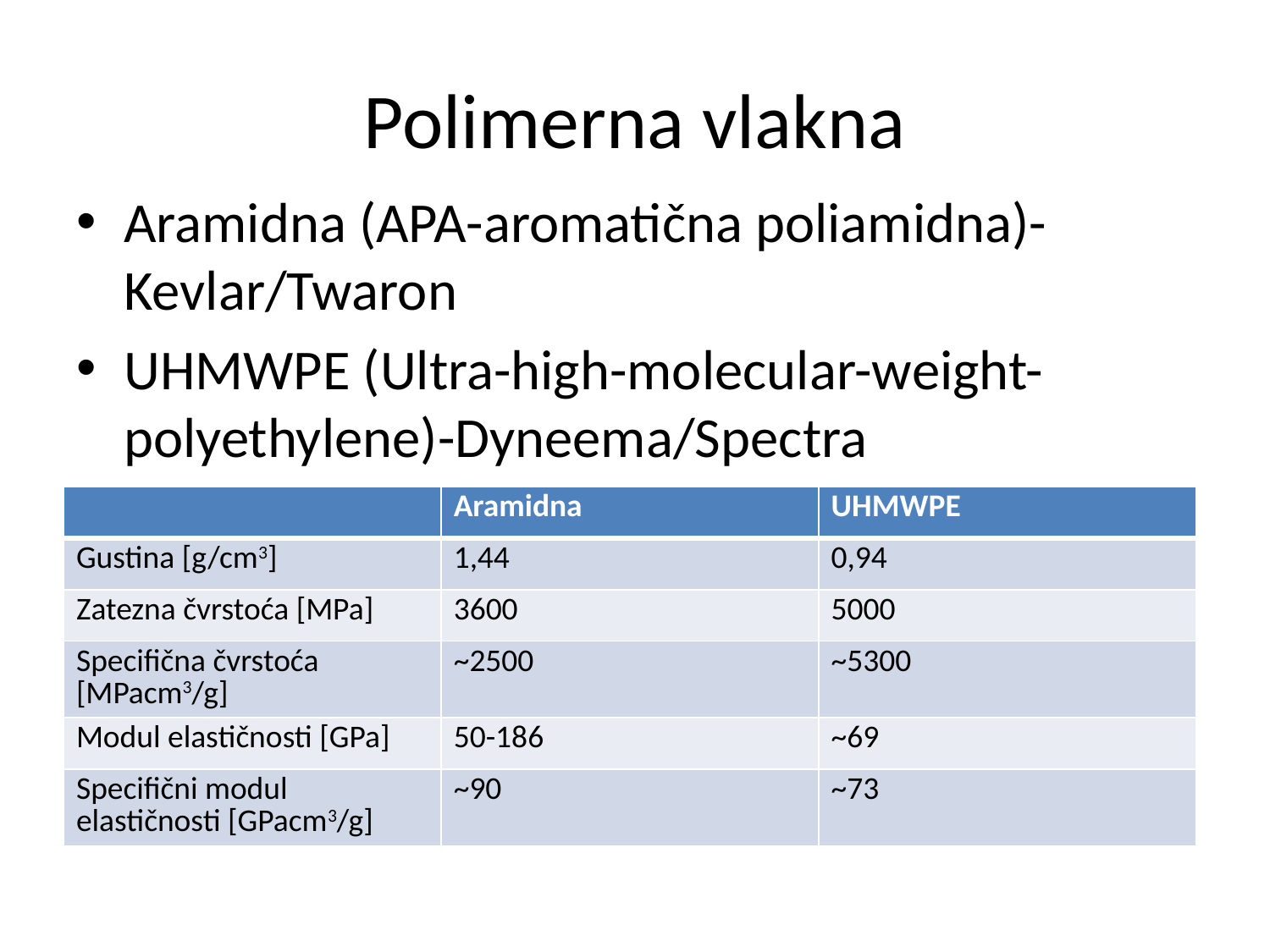

# Polimerna vlakna
Aramidna (APA-aromatična poliamidna)-Kevlar/Twaron
UHMWPE (Ultra-high-molecular-weight-polyethylene)-Dyneema/Spectra
|  | Aramidna | UHMWPE |
| --- | --- | --- |
| Gustina [g/cm3] | 1,44 | 0,94 |
| Zatezna čvrstoća [MPa] | 3600 | 5000 |
| Specifična čvrstoća [MPacm3/g] | ~2500 | ~5300 |
| Modul elastičnosti [GPa] | 50-186 | ~69 |
| Specifični modul elastičnosti [GPacm3/g] | ~90 | ~73 |